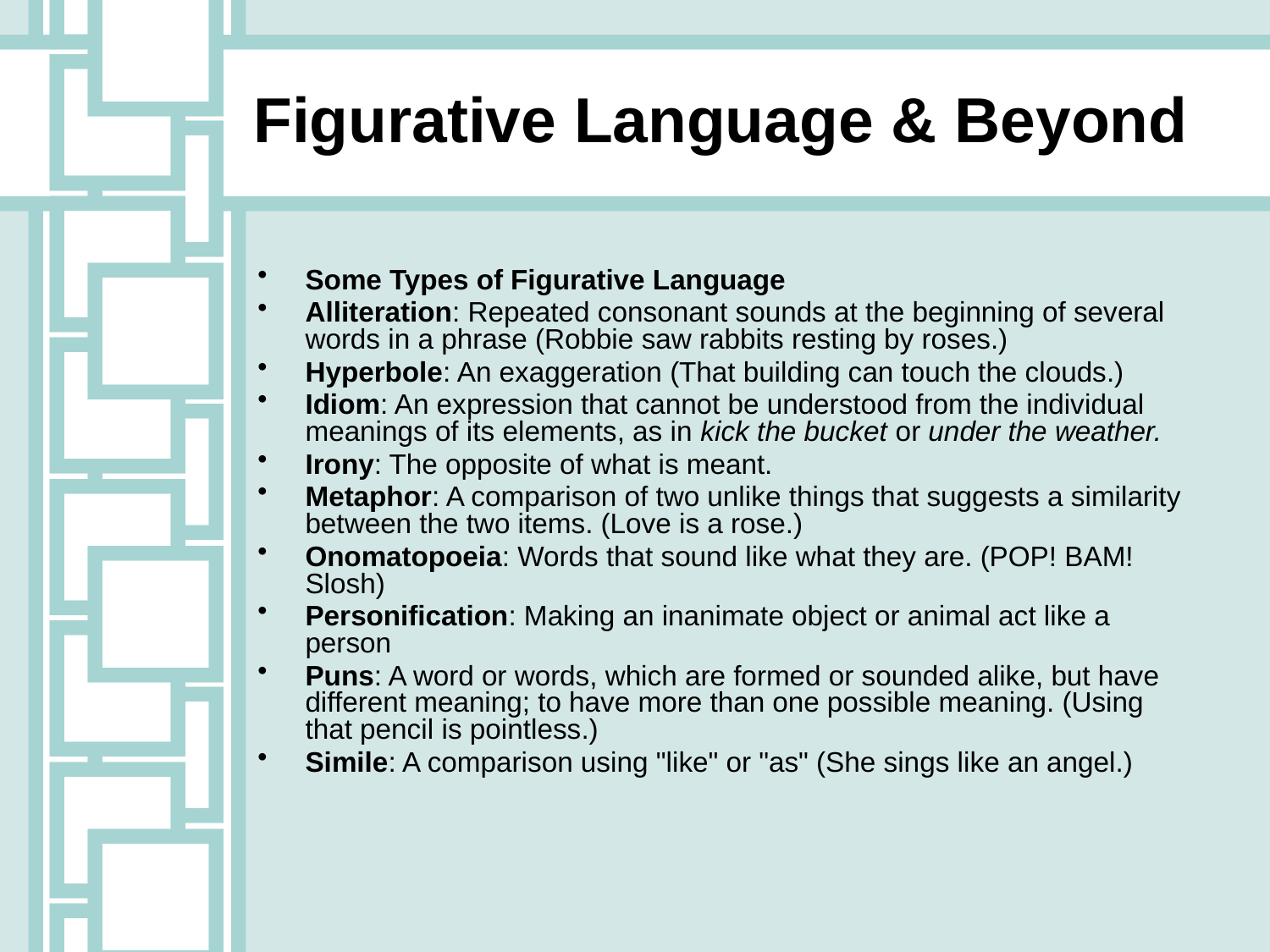

Figurative Language & Beyond

Some Types of Figurative Language
Alliteration: Repeated consonant sounds at the beginning of several words in a phrase (Robbie saw rabbits resting by roses.)
Hyperbole: An exaggeration (That building can touch the clouds.)
Idiom: An expression that cannot be understood from the individual meanings of its elements, as in kick the bucket or under the weather.
Irony: The opposite of what is meant.
Metaphor: A comparison of two unlike things that suggests a similarity between the two items. (Love is a rose.)
Onomatopoeia: Words that sound like what they are. (POP! BAM! Slosh)
Personification: Making an inanimate object or animal act like a person
Puns: A word or words, which are formed or sounded alike, but have different meaning; to have more than one possible meaning. (Using that pencil is pointless.)
Simile: A comparison using "like" or "as" (She sings like an angel.)